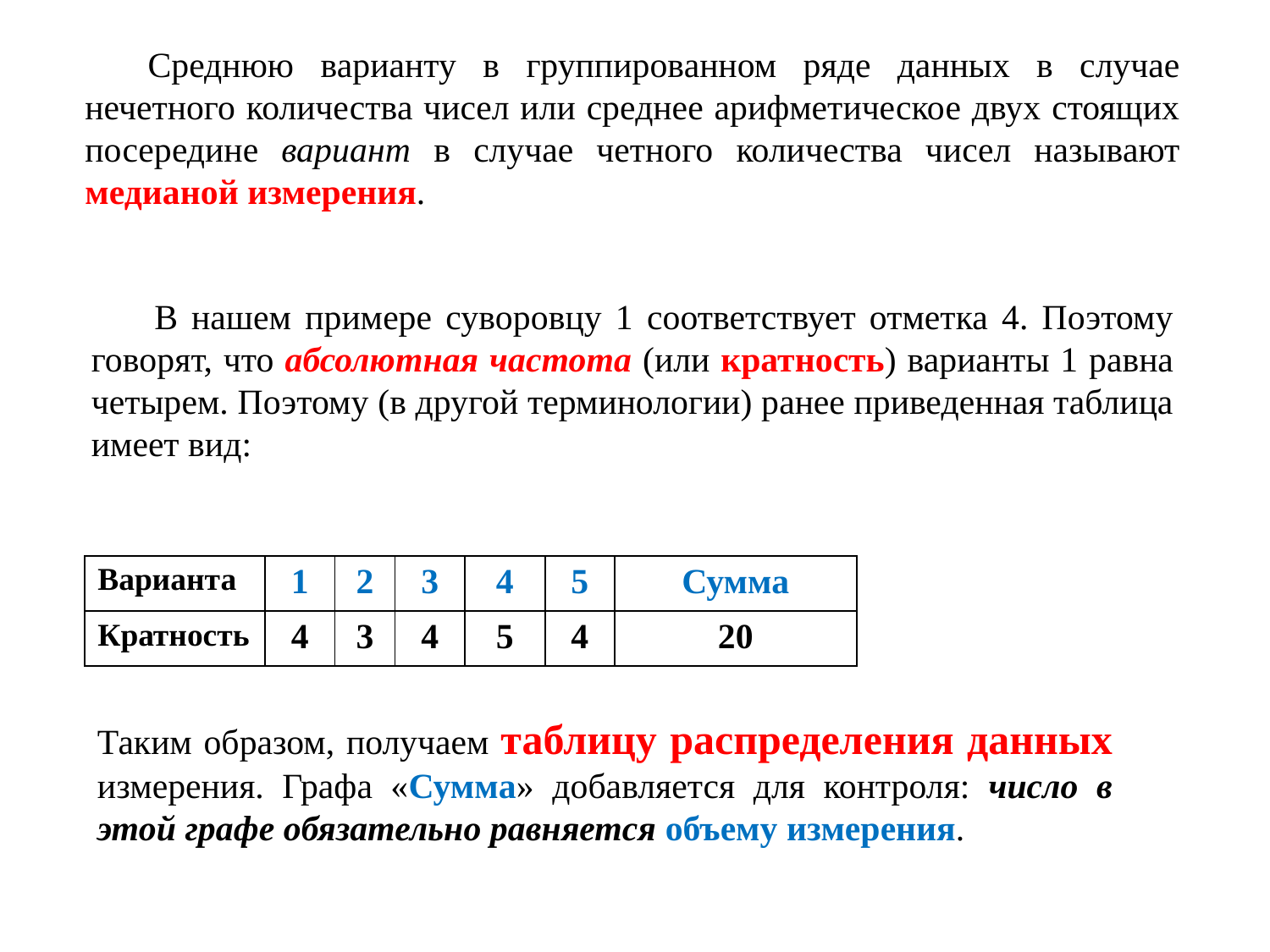

Среднюю варианту в группированном ряде данных в случае нечетного количества чисел или среднее арифметическое двух стоящих посередине вариант в случае четного количества чисел называют медианой измерения.
В нашем примере суворовцу 1 соответствует отметка 4. Поэтому говорят, что абсолютная частота (или кратность) варианты 1 равна четырем. Поэтому (в другой терминологии) ранее приведенная таблица имеет вид:
| Варианта | 1 | 2 | 3 | 4 | 5 | Сумма |
| --- | --- | --- | --- | --- | --- | --- |
| Кратность | 4 | 3 | 4 | 5 | 4 | 20 |
Таким образом, получаем таблицу распределения данных измерения. Графа «Сумма» добавляется для контроля: число в этой графе обязательно равняется объему измерения.